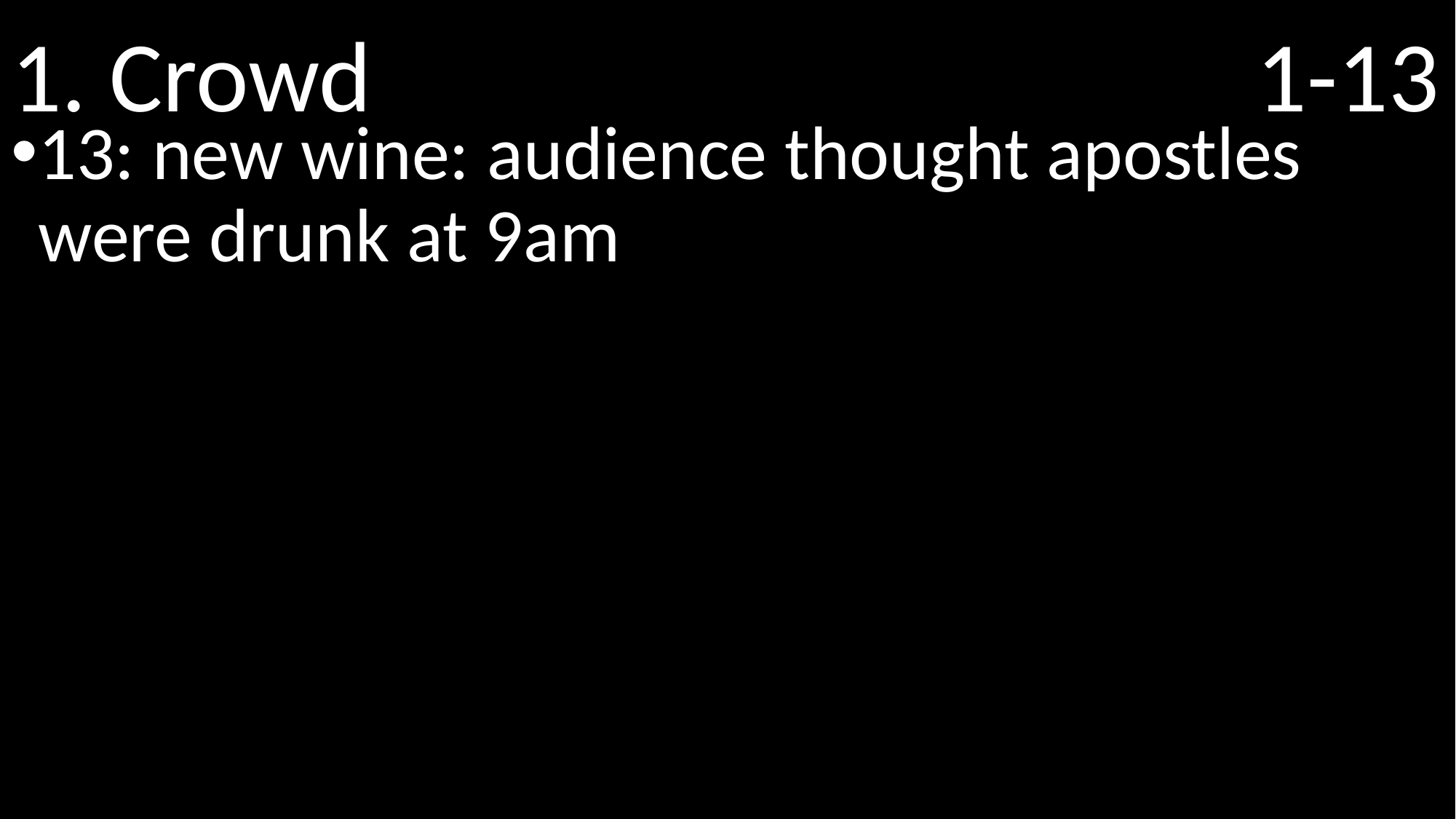

# 1. Crowd								  1-13
13: new wine: audience thought apostles were drunk at 9am